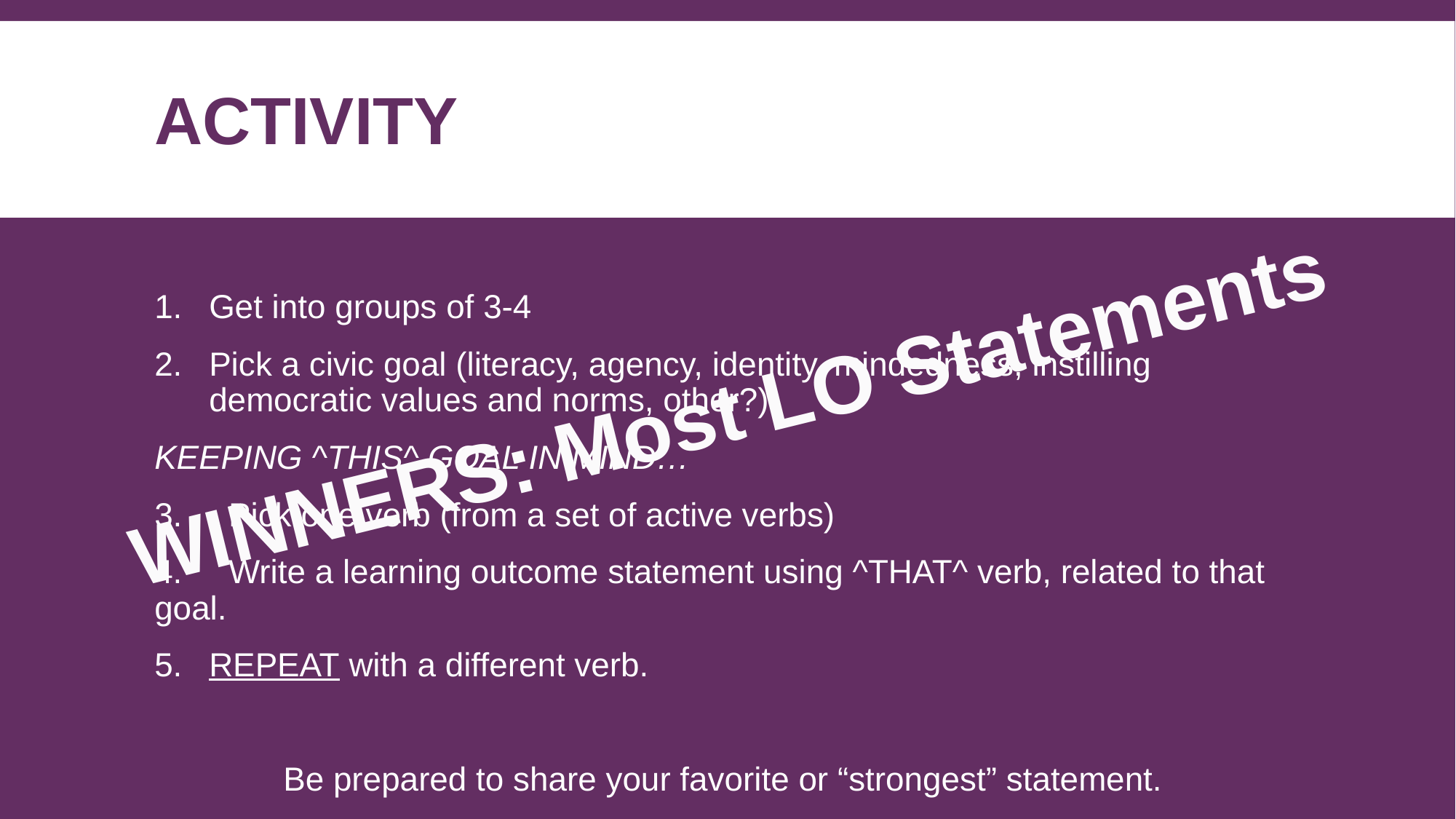

# ACTIVITY
Get into groups of 3-4
Pick a civic goal (literacy, agency, identity, mindedness, instilling democratic values and norms, other?)
KEEPING ^THIS^ GOAL IN MIND…
3.     Pick one verb (from a set of active verbs)
4.     Write a learning outcome statement using ^THAT^ verb, related to that goal.
REPEAT with a different verb.

Be prepared to share your favorite or “strongest” statement.
WINNERS: Most LO Statements